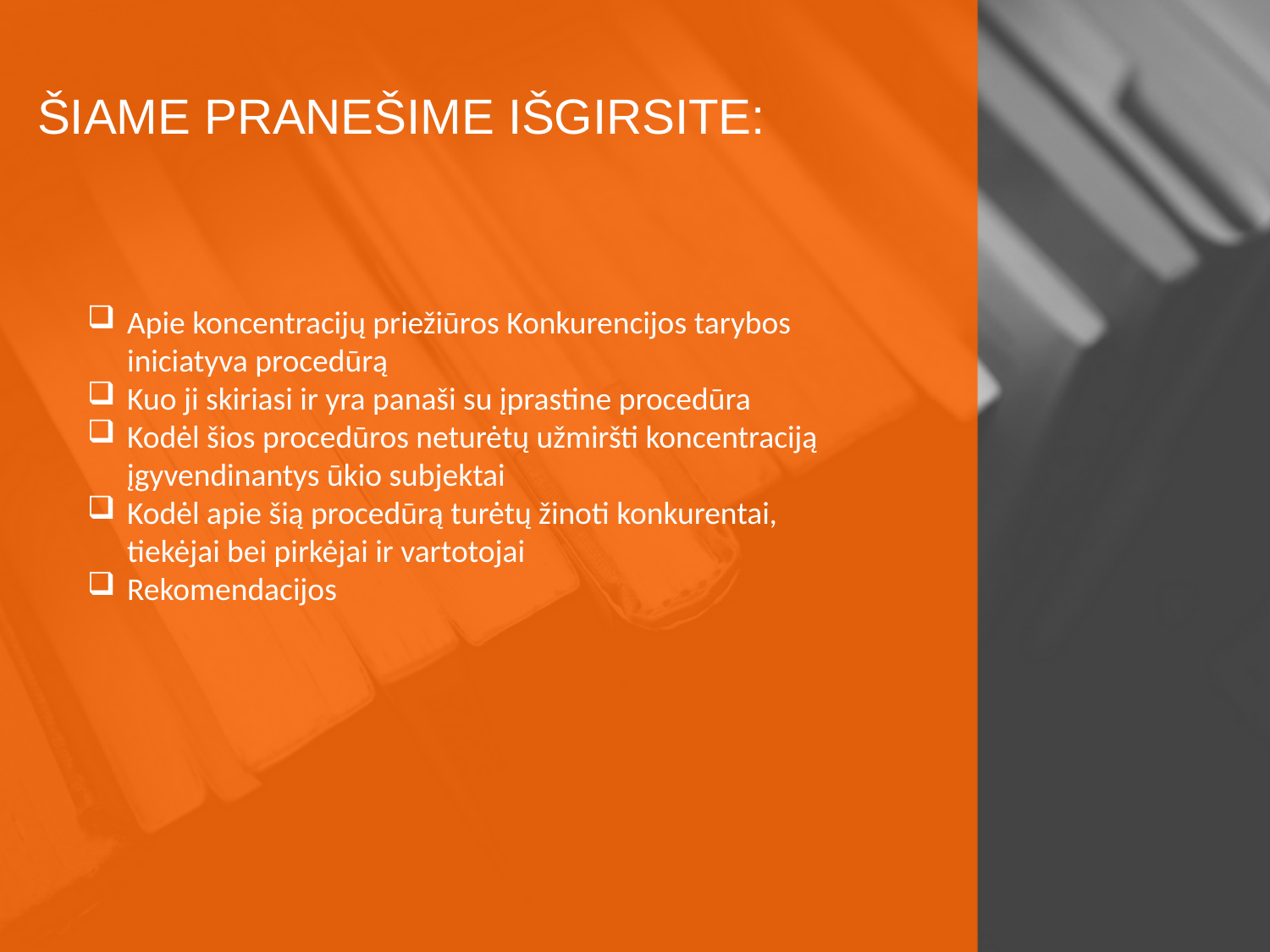

ŠIAME PRANEŠIME IŠGIRSITE:
Apie koncentracijų priežiūros Konkurencijos tarybos iniciatyva procedūrą
Kuo ji skiriasi ir yra panaši su įprastine procedūra
Kodėl šios procedūros neturėtų užmiršti koncentraciją įgyvendinantys ūkio subjektai
Kodėl apie šią procedūrą turėtų žinoti konkurentai, tiekėjai bei pirkėjai ir vartotojai
Rekomendacijos